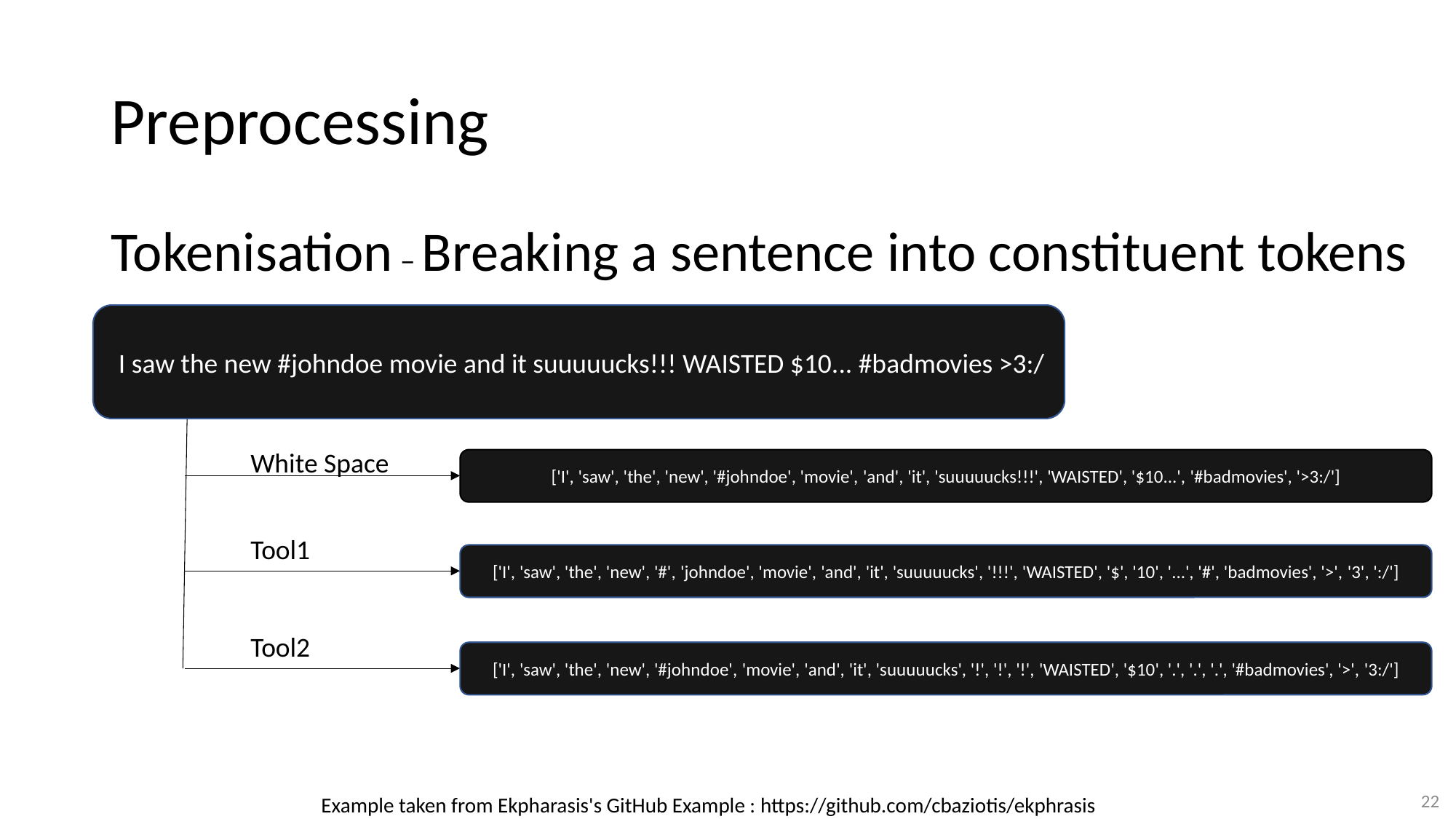

# Preprocessing
Tokenisation – Breaking a sentence into constituent tokens

 I saw the new #johndoe movie and it suuuuucks!!! WAISTED $10... #badmovies >3:/
White Space
['I', 'saw', 'the', 'new', '#johndoe', 'movie', 'and', 'it', 'suuuuucks!!!', 'WAISTED', '$10...', '#badmovies', '>3:/']
Tool1
['I', 'saw', 'the', 'new', '#', 'johndoe', 'movie', 'and', 'it', 'suuuuucks', '!!!', 'WAISTED', '$', '10', '...', '#', 'badmovies', '>', '3', ':/']
Tool2
['I', 'saw', 'the', 'new', '#johndoe', 'movie', 'and', 'it', 'suuuuucks', '!', '!', '!', 'WAISTED', '$10', '.', '.', '.', '#badmovies', '>', '3:/']
22
Example taken from Ekpharasis's GitHub Example : https://github.com/cbaziotis/ekphrasis